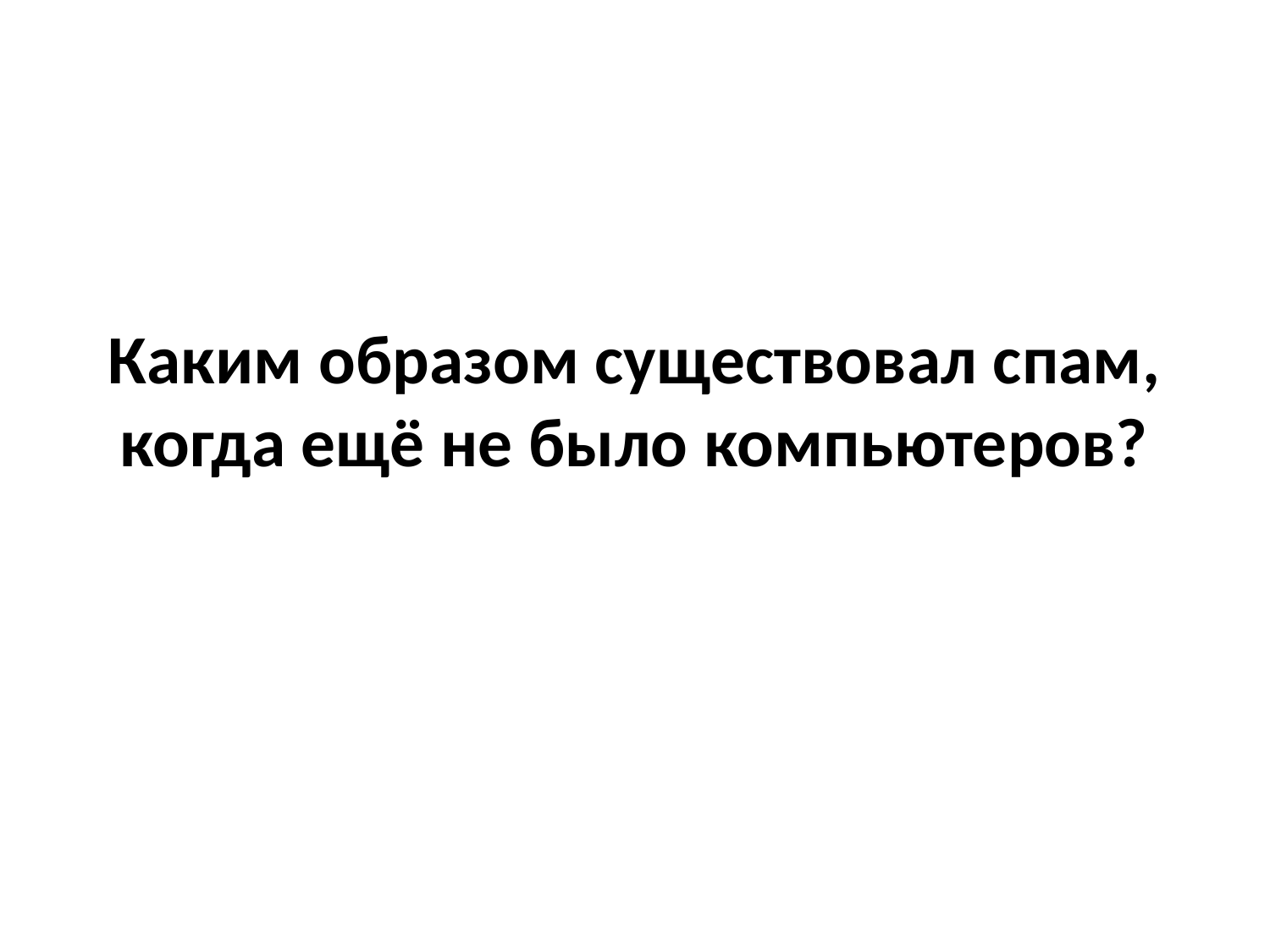

# Каким образом существовал спам, когда ещё не было компьютеров?